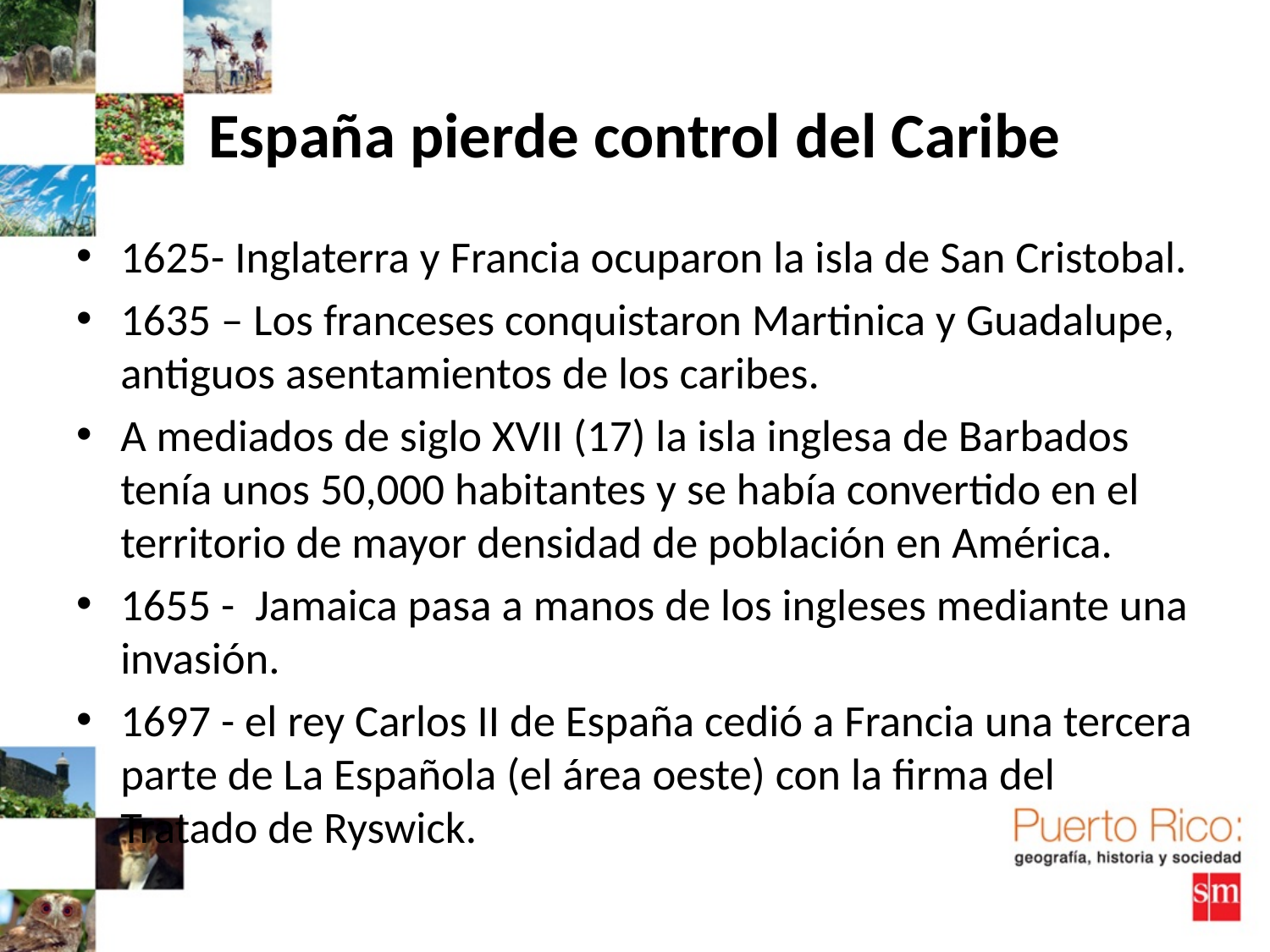

# España pierde control del Caribe
1625- Inglaterra y Francia ocuparon la isla de San Cristobal.
1635 – Los franceses conquistaron Martinica y Guadalupe, antiguos asentamientos de los caribes.
A mediados de siglo XVII (17) la isla inglesa de Barbados tenía unos 50,000 habitantes y se había convertido en el territorio de mayor densidad de población en América.
1655 -  Jamaica pasa a manos de los ingleses mediante una invasión.
1697 - el rey Carlos II de España cedió a Francia una tercera parte de La Española (el área oeste) con la firma del Tratado de Ryswick.